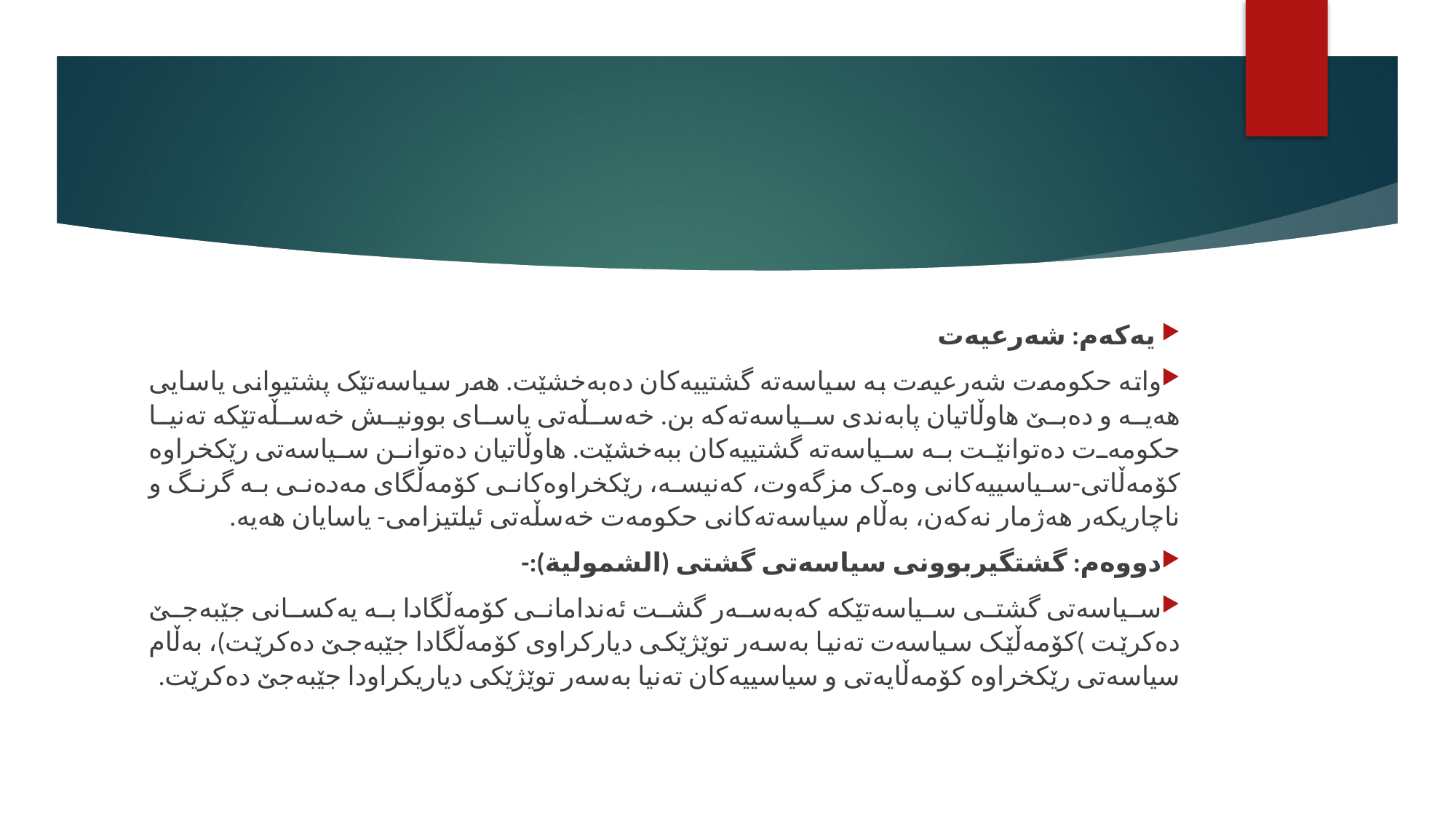

#
 یەکەم: شەرعیەت
واتە حکومەت شەرعیەت بە سیاسەتە گشتییەکان دەبەخشێت. هەر سیاسەتێک پشتیوانی یاسایی هەیە و دەبێ هاوڵاتیان پابەندی سیاسەتەکە بن. خەسڵەتی یاسای بوونیش خەسڵەتێکە تەنیا حکومەت دەتوانێت بە سیاسەتە گشتییەکان ببەخشێت. هاوڵاتیان دەتوانن سیاسەتی رێکخراوە کۆمەڵاتی-سیاسییەکانی وەک مزگەوت، کەنیسە، رێکخراوەکانی کۆمەڵگای مەدەنی بە گرنگ و ناچاریکەر هەژمار نەکەن، بەڵام سیاسەتەکانی حکومەت خەسڵەتی ئیلتیزامی- یاسایان هەیە.
دووەم: گشتگیربوونی سیاسەتی گشتی (الشمولیة):-
سیاسەتی گشتی سیاسەتێکە کەبەسەر گشت ئەندامانی کۆمەڵگادا بە یەکسانی جێبەجێ دەکرێت )کۆمەڵێک سیاسەت تەنیا بەسەر توێژێکی دیارکراوی کۆمەڵگادا جێبەجێ دەکرێت)، بەڵام سیاسەتی رێکخراوە کۆمەڵایەتی و سیاسییەکان تەنیا بەسەر توێژێکی دیاریکراودا جێبەجێ دەکرێت.